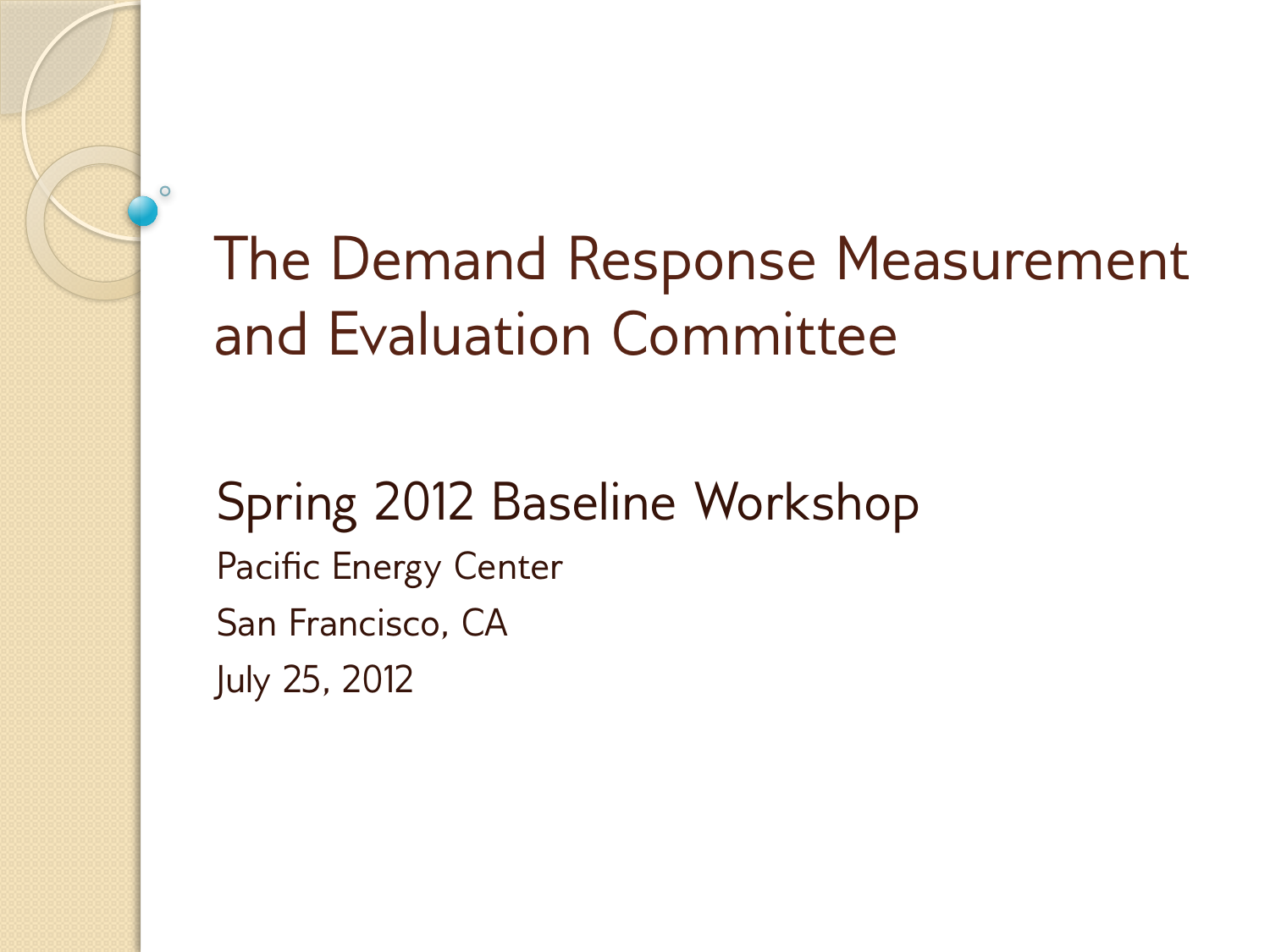

# The Demand Response Measurement and Evaluation Committee
Spring 2012 Baseline Workshop
Pacific Energy Center
San Francisco, CA
July 25, 2012